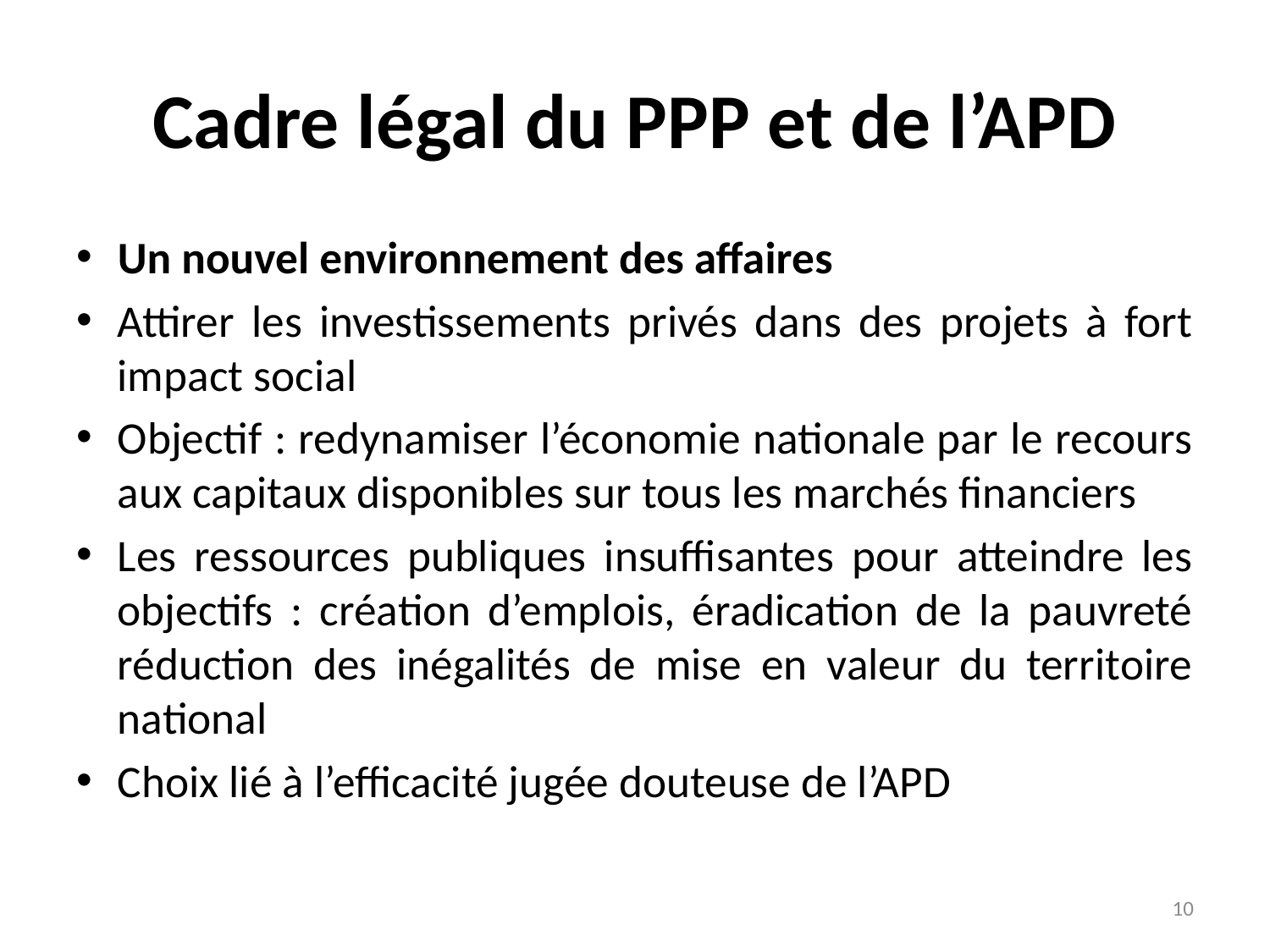

# Cadre légal du PPP et de l’APD
Un nouvel environnement des affaires
Attirer les investissements privés dans des projets à fort impact social
Objectif : redynamiser l’économie nationale par le recours aux capitaux disponibles sur tous les marchés financiers
Les ressources publiques insuffisantes pour atteindre les objectifs : création d’emplois, éradication de la pauvreté réduction des inégalités de mise en valeur du territoire national
Choix lié à l’efficacité jugée douteuse de l’APD

10